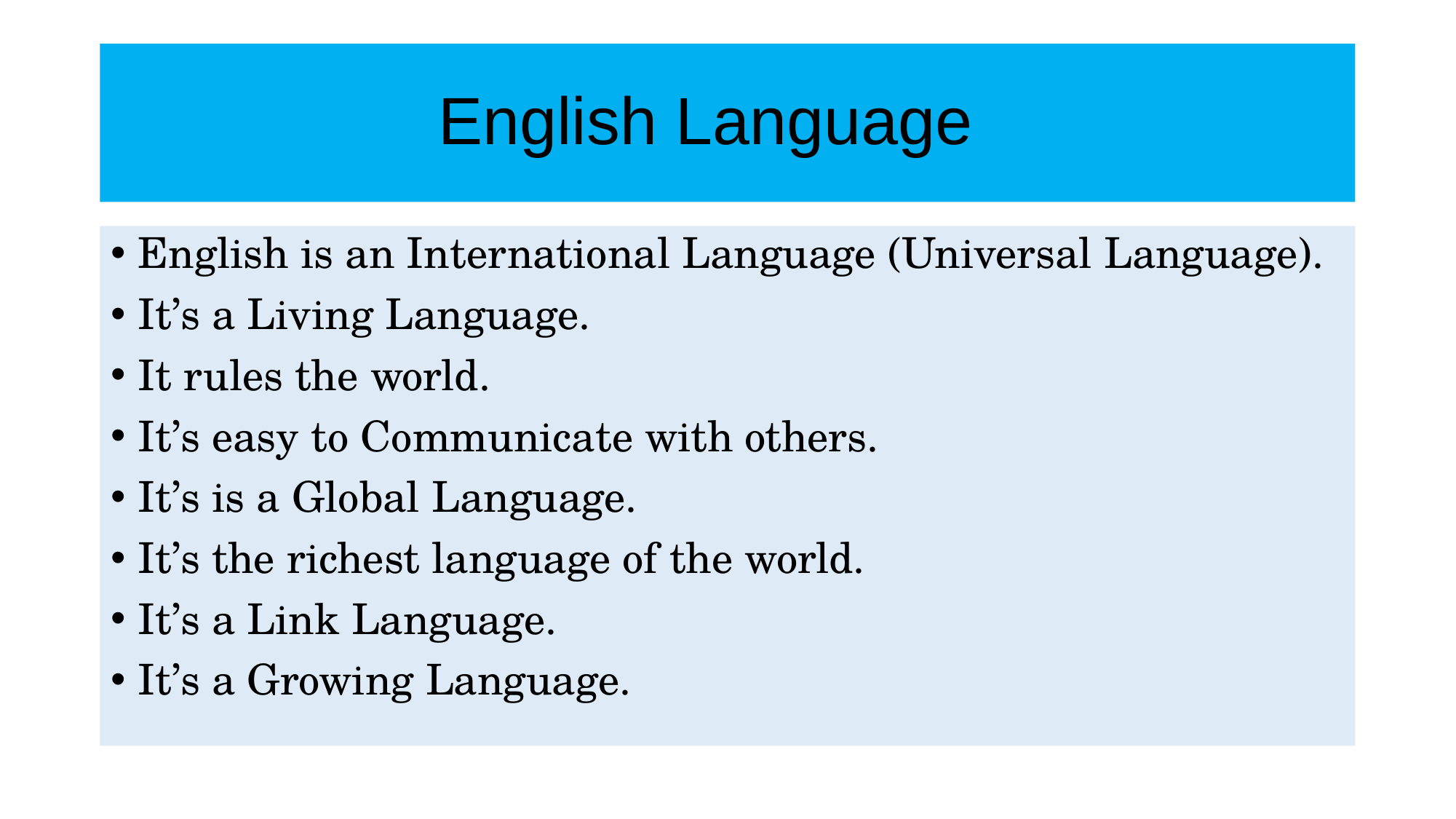

# English Language
English is an International Language (Universal Language).
It’s a Living Language.
It rules the world.
It’s easy to Communicate with others.
It’s is a Global Language.
It’s the richest language of the world.
It’s a Link Language.
It’s a Growing Language.